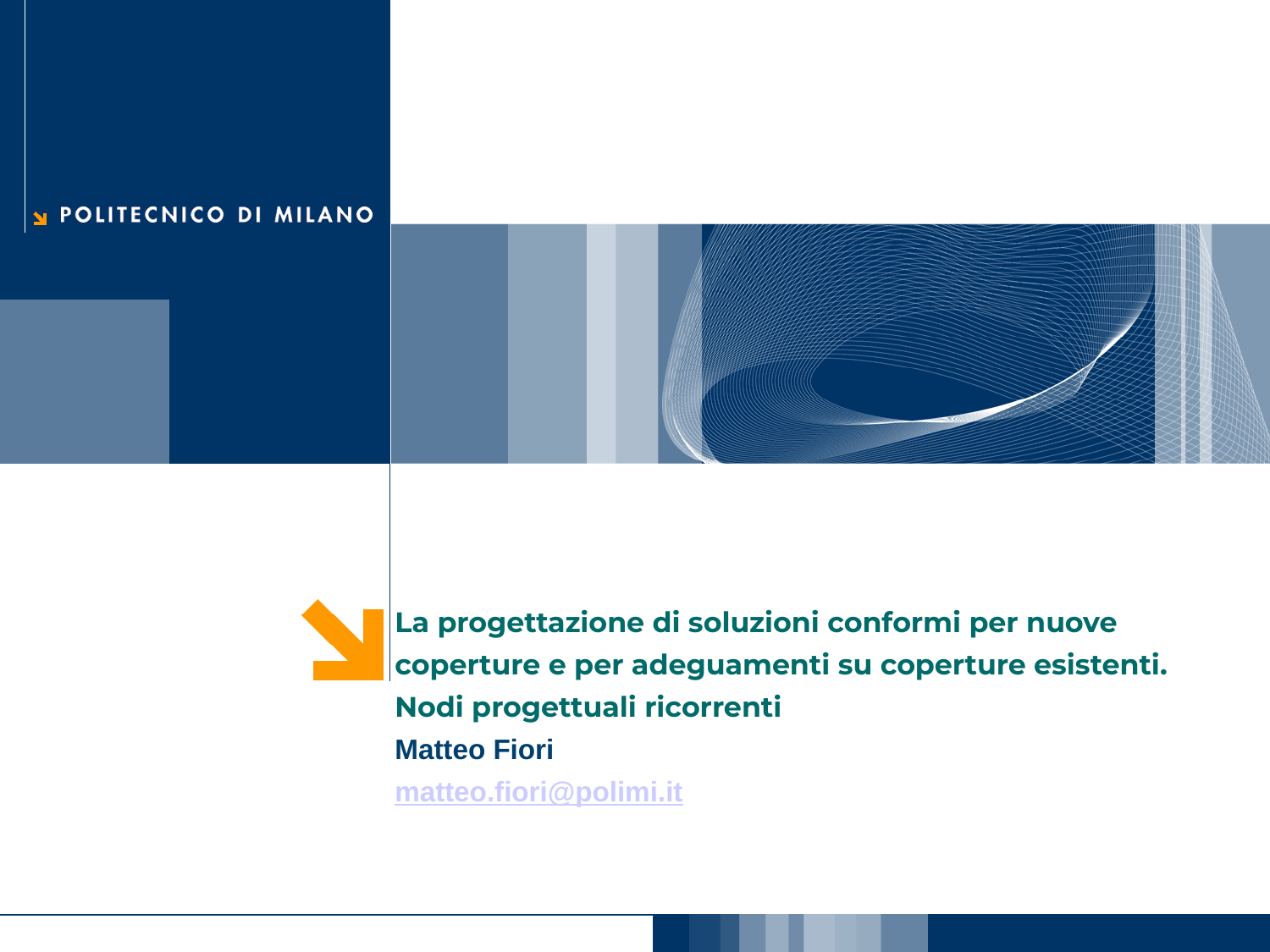

La progettazione di soluzioni conformi per nuove coperture e per adeguamenti su coperture esistenti.
Nodi progettuali ricorrenti
Matteo Fiori
matteo.fiori@polimi.it